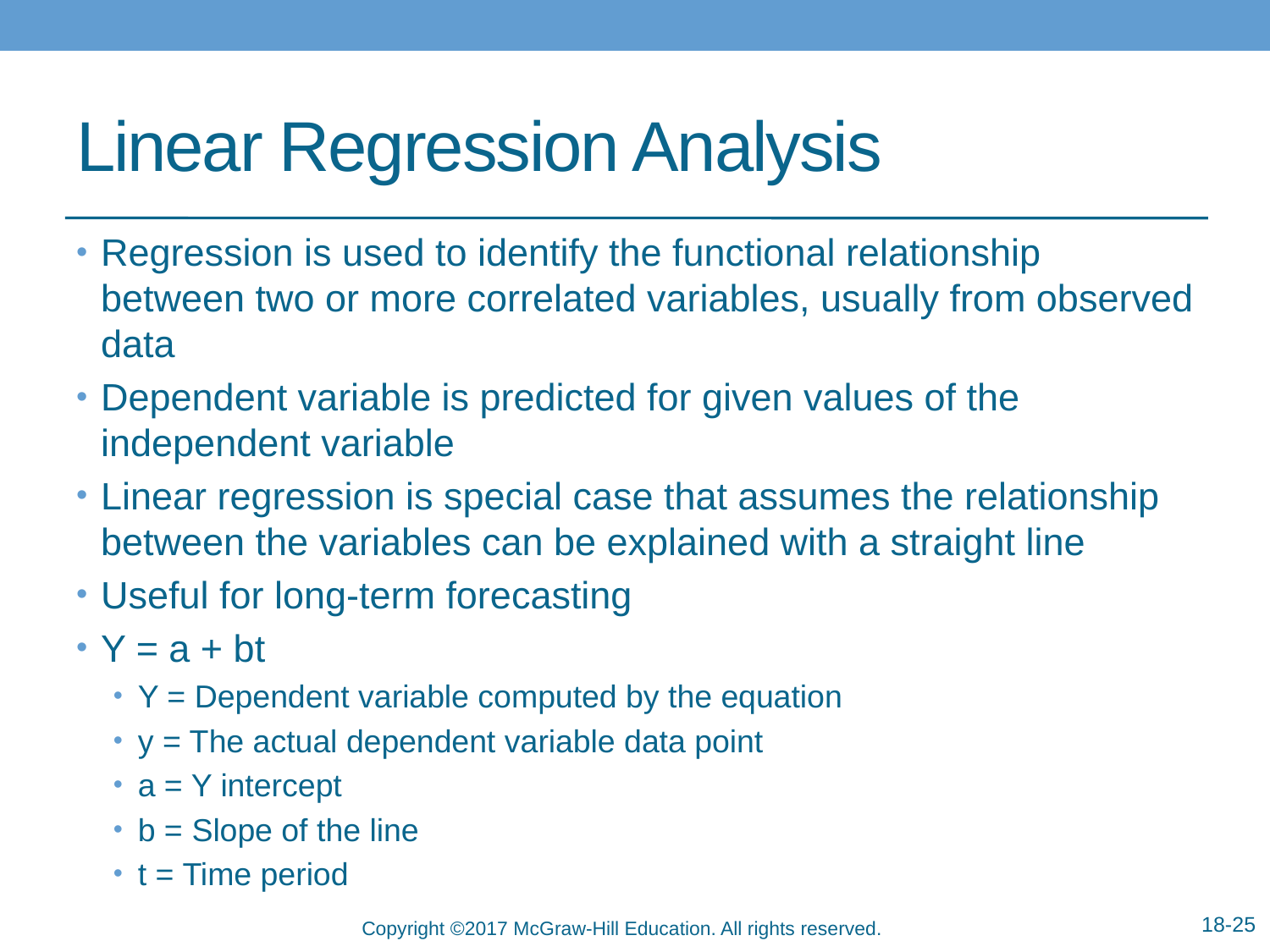

# Linear Regression Analysis
Regression is used to identify the functional relationship between two or more correlated variables, usually from observed data
Dependent variable is predicted for given values of the independent variable
Linear regression is special case that assumes the relationship between the variables can be explained with a straight line
Useful for long-term forecasting
Y = a + bt
Y = Dependent variable computed by the equation
y = The actual dependent variable data point
a = Y intercept
b = Slope of the line
t = Time period
18-25